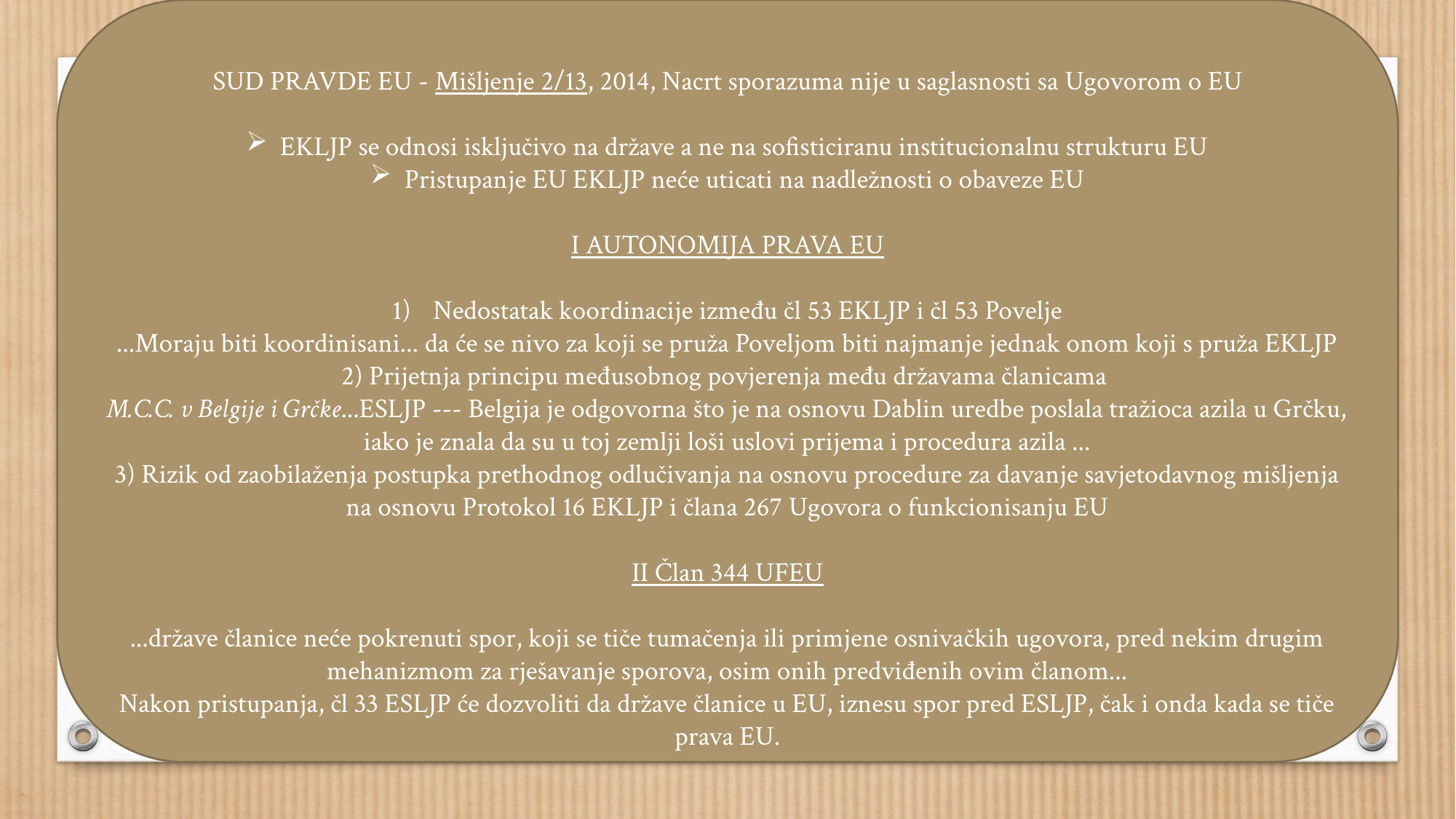

POSLEDNJA FAZA U PRISTUPANJU

SUD PRAVDE EU - Mišljenje 2/13, 2014, Nacrt sporazuma nije u saglasnosti sa Ugovorom o EU

EKLJP se odnosi isključivo na države a ne na sofisticiranu institucionalnu strukturu EU
Pristupanje EU EKLJP neće uticati na nadležnosti o obaveze EU

I AUTONOMIJA PRAVA EU

Nedostatak koordinacije između čl 53 EKLJP i čl 53 Povelje
...Moraju biti koordinisani... da će se nivo za koji se pruža Poveljom biti najmanje jednak onom koji s pruža EKLJP
2) Prijetnja principu međusobnog povjerenja među državama članicama
M.C.C. v Belgije i Grčke...ESLJP --- Belgija je odgovorna što je na osnovu Dablin uredbe poslala tražioca azila u Grčku, iako je znala da su u toj zemlji loši uslovi prijema i procedura azila ...
3) Rizik od zaobilaženja postupka prethodnog odlučivanja na osnovu procedure za davanje savjetodavnog mišljenja na osnovu Protokol 16 EKLJP i člana 267 Ugovora o funkcionisanju EU

II Član 344 UFEU

...države članice neće pokrenuti spor, koji se tiče tumačenja ili primjene osnivačkih ugovora, pred nekim drugim mehanizmom za rješavanje sporova, osim onih predviđenih ovim članom...
Nakon pristupanja, čl 33 ESLJP će dozvoliti da države članice u EU, iznesu spor pred ESLJP, čak i onda kada se tiče prava EU.